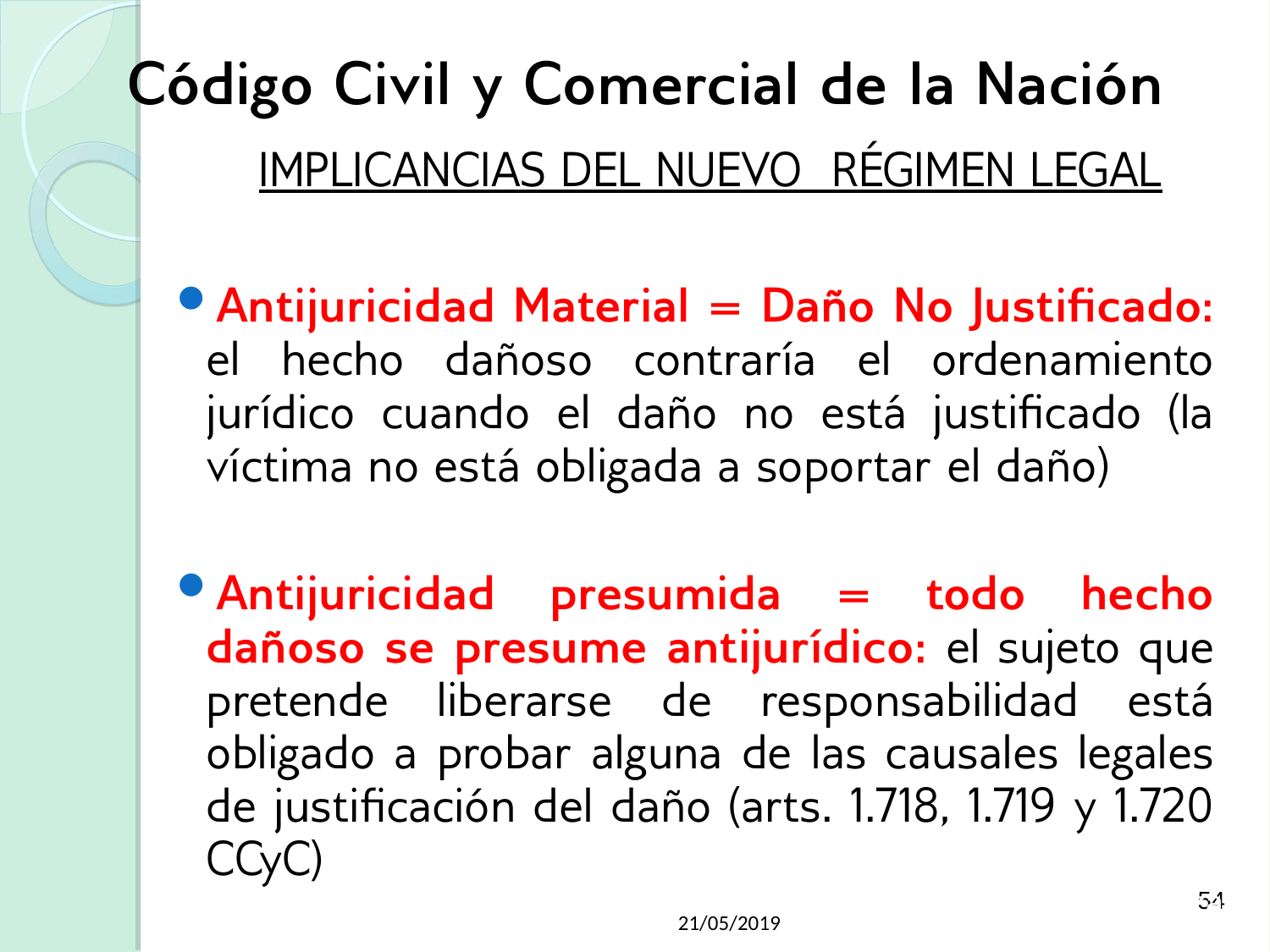

Código Civil y Comercial de la Nación
IMPLICANCIAS DEL NUEVO  RÉGIMEN LEGAL

Antijuricidad Material = Daño No Justificado: el hecho dañoso contraría el ordenamiento jurídico cuando el daño no está justificado (la víctima no está obligada a soportar el daño)

Antijuricidad presumida = todo hecho dañoso se presume antijurídico: el sujeto que pretende liberarse de responsabilidad está obligado a probar alguna de las causales legales de justificación del daño (arts. 1.718, 1.719 y 1.720 CCyC)

54
21/05/2019
Raúl Martínez Appiolaza